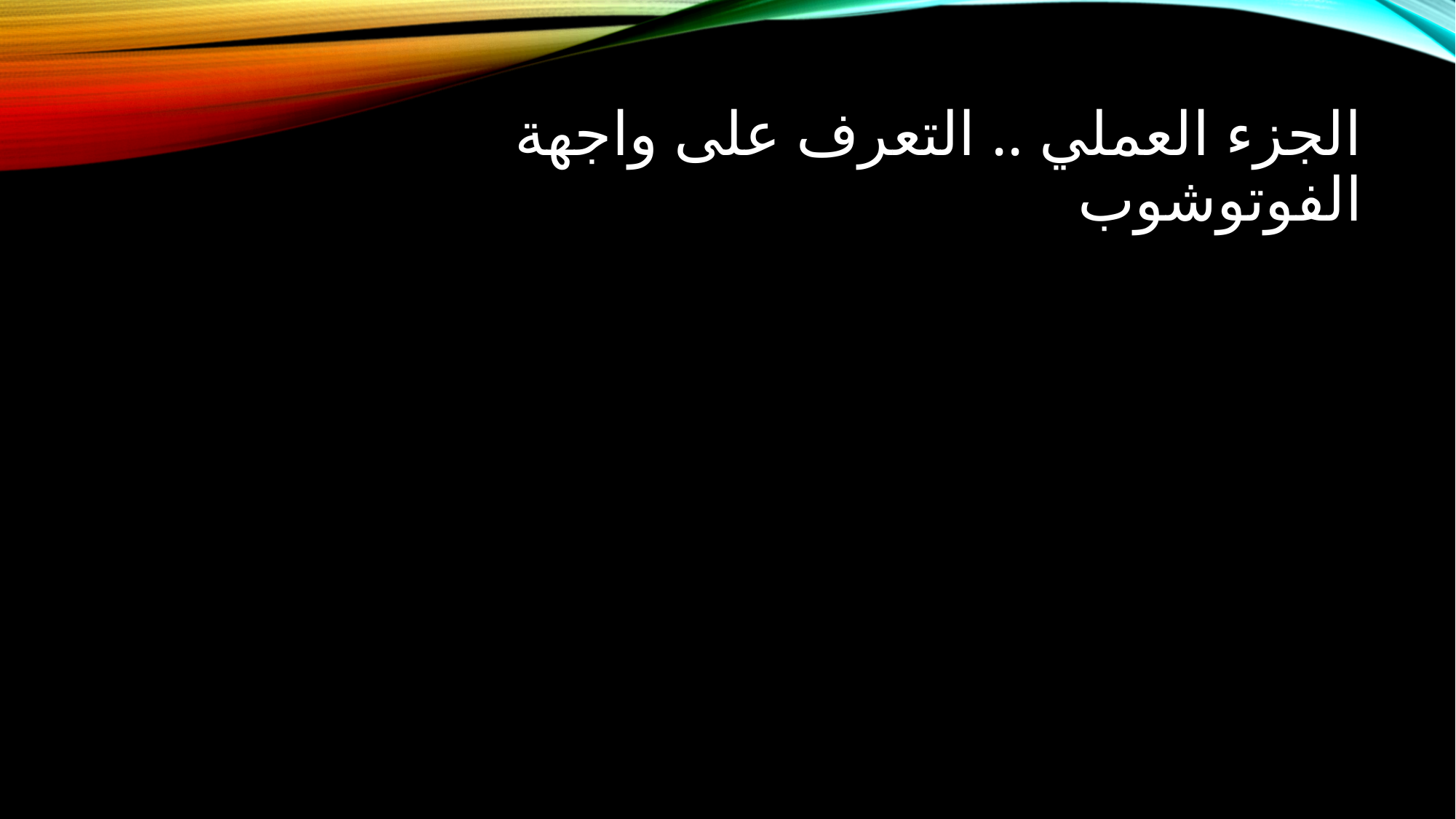

# الجزء العملي .. التعرف على واجهة الفوتوشوب